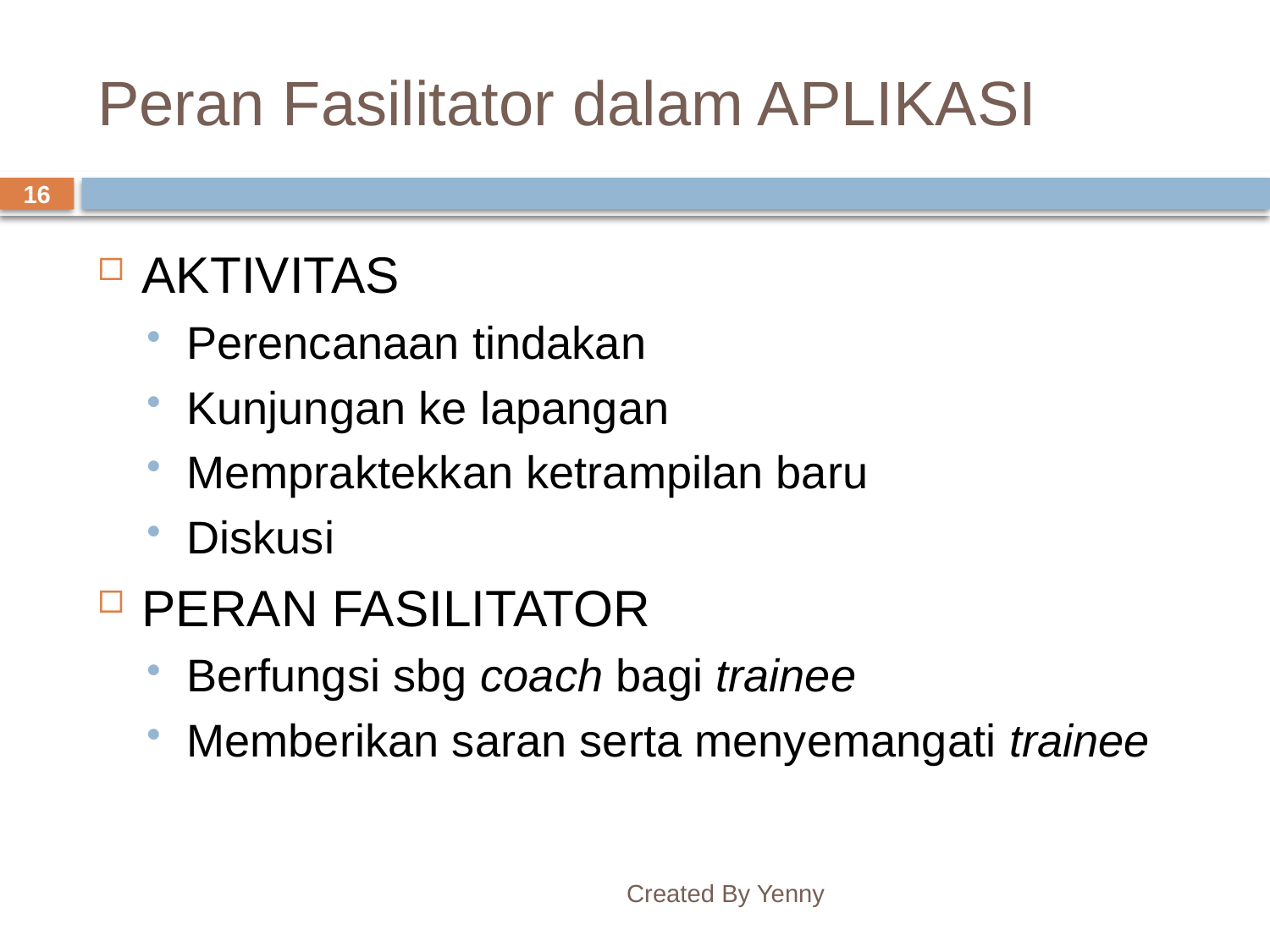

# Peran Fasilitator dalam APLIKASI
16
AKTIVITAS
Perencanaan tindakan
Kunjungan ke lapangan
Mempraktekkan ketrampilan baru
Diskusi
PERAN FASILITATOR
Berfungsi sbg coach bagi trainee
Memberikan saran serta menyemangati trainee
Created By Yenny